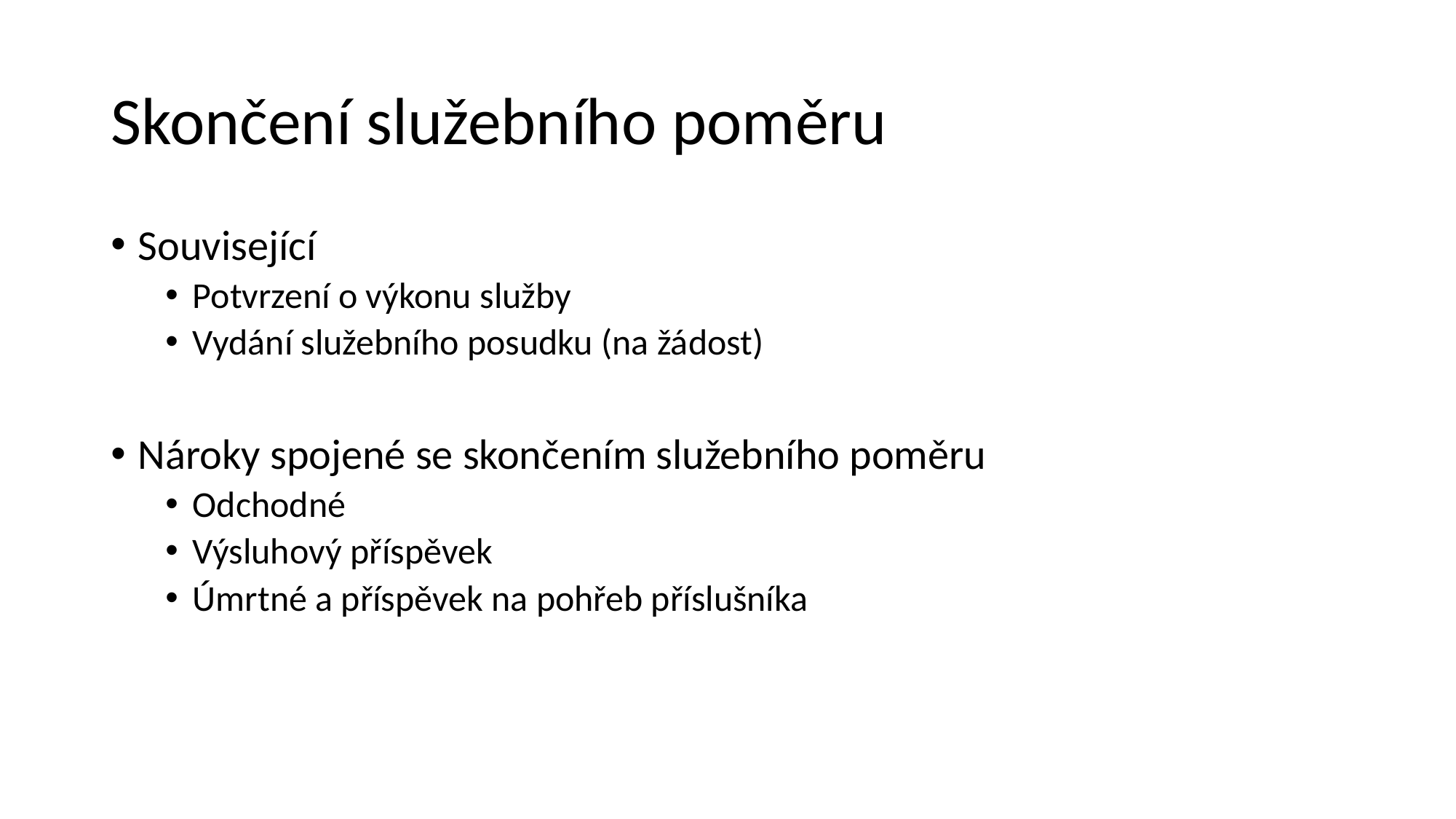

# Skončení služebního poměru
Související
Potvrzení o výkonu služby
Vydání služebního posudku (na žádost)

Nároky spojené se skončením služebního poměru
Odchodné
Výsluhový příspěvek
Úmrtné a příspěvek na pohřeb příslušníka